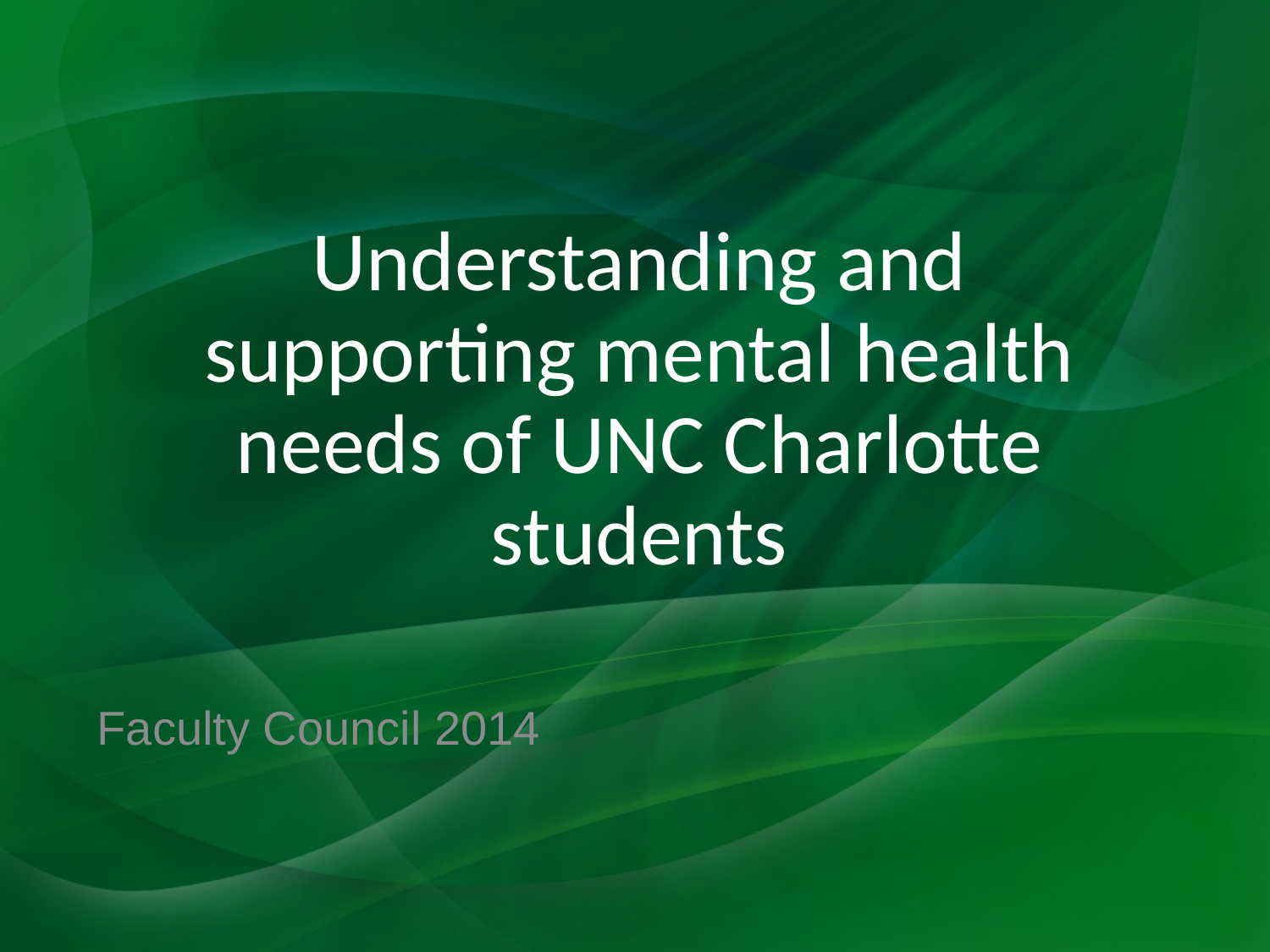

# Understanding and supporting mental health needs of UNC Charlotte students
Faculty Council 2014